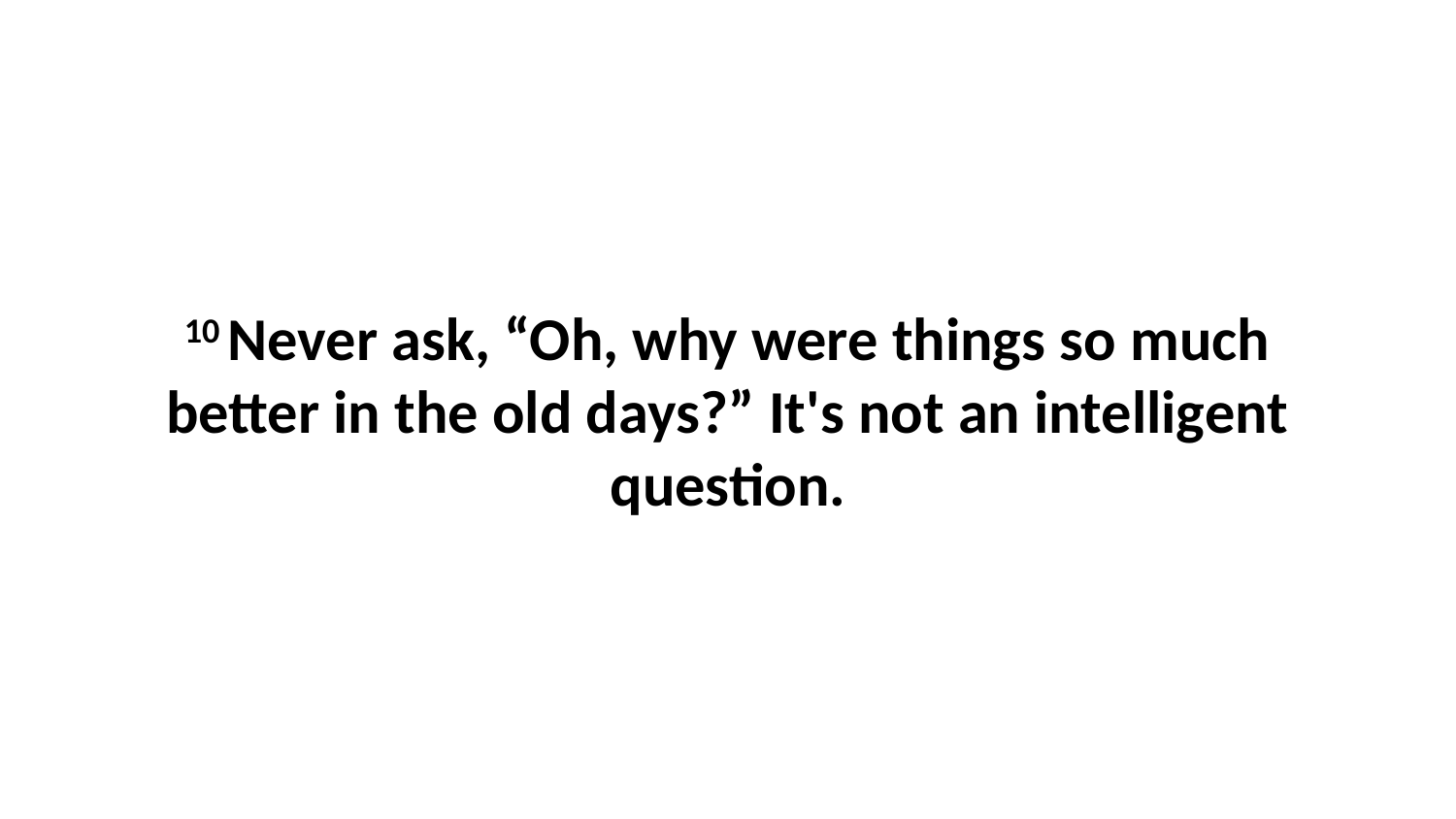

10 Never ask, “Oh, why were things so much better in the old days?” It's not an intelligent question.